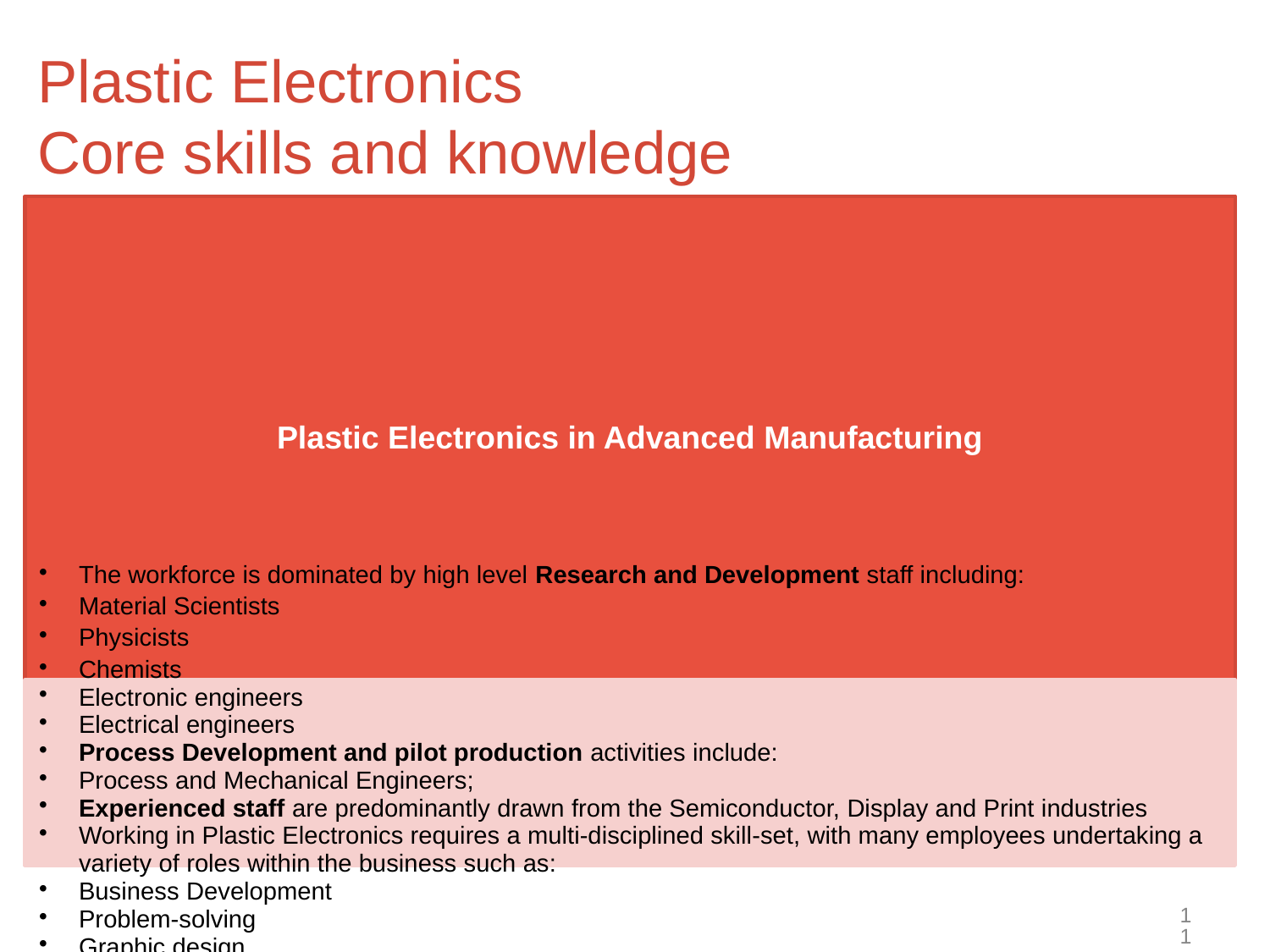

# Plastic Electronics Core skills and knowledge
Plastic Electronics in Advanced Manufacturing
Material Scientists
Electronic engineers
Physicists
Chemists
Electrical engineers
Process and Mechanical Engineers;
Working in Plastic Electronics requires a multi-disciplined skill-set, with many employees undertaking a variety of roles within the business such as:
Business Development
Problem-solving
The workforce is dominated by high level Research and Development staff including:
Experienced staff are predominantly drawn from the Semiconductor, Display and Print industries
Process Development and pilot production activities include:
11